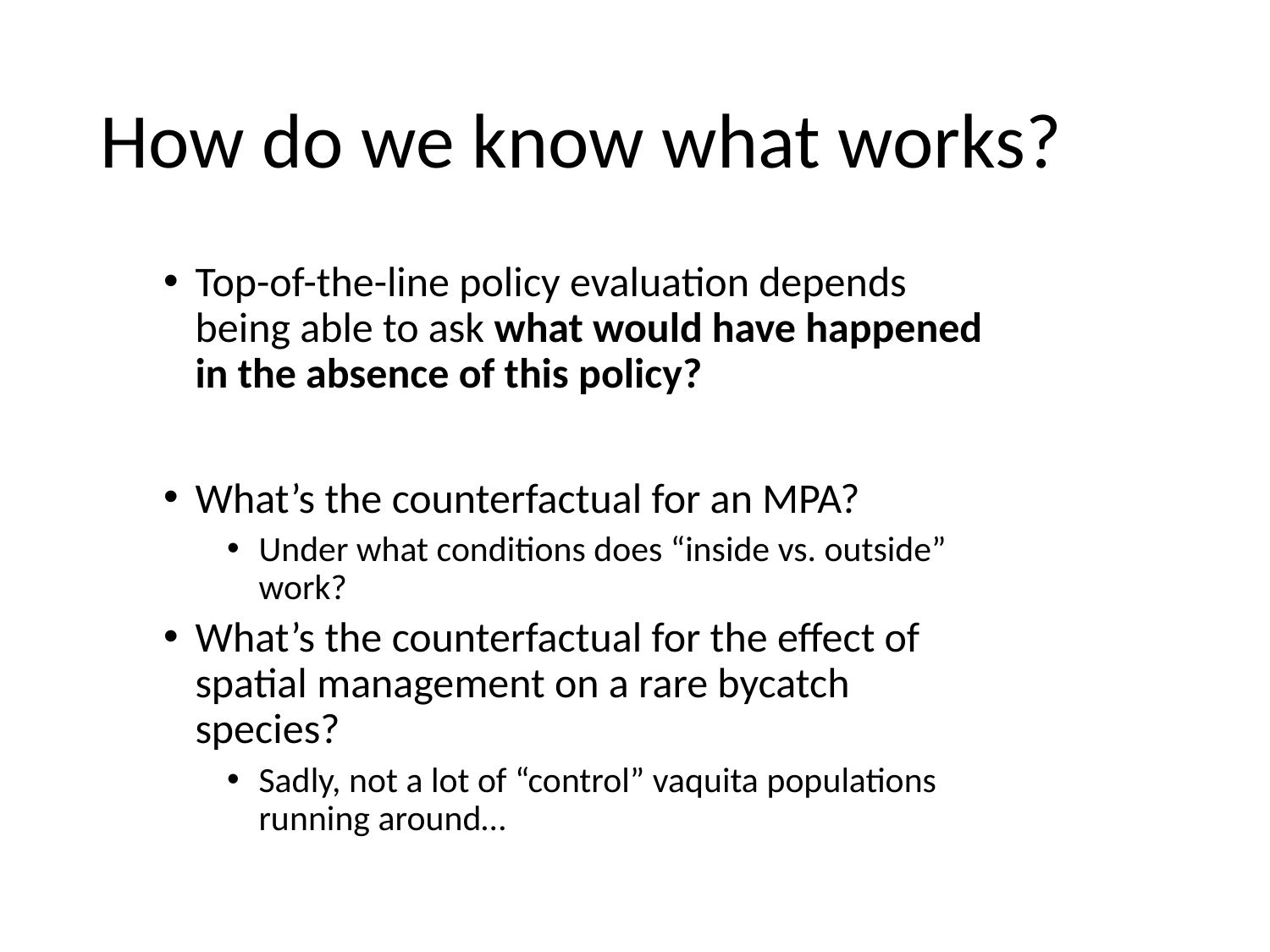

# How do we know what works?
Top-of-the-line policy evaluation depends being able to ask what would have happened in the absence of this policy?

What’s the counterfactual for an MPA?
Under what conditions does “inside vs. outside” work?
What’s the counterfactual for the effect of spatial management on a rare bycatch species?
Sadly, not a lot of “control” vaquita populations running around…